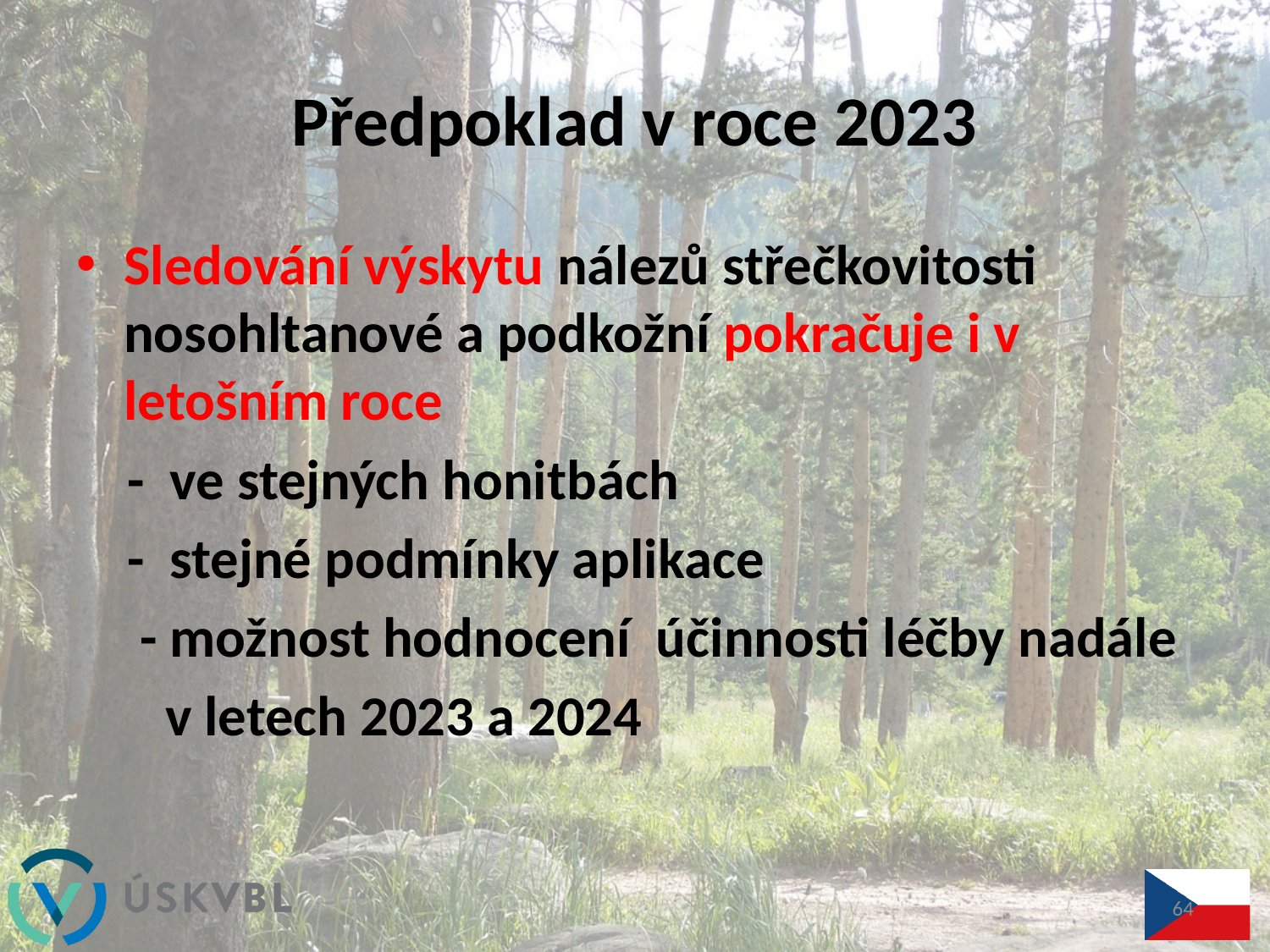

# Předpoklad v roce 2023
Sledování výskytu nálezů střečkovitosti nosohltanové a podkožní pokračuje i v letošním roce
    -  ve stejných honitbách
    -  stejné podmínky aplikace
     - možnost hodnocení  účinnosti léčby nadále
       v letech 2023 a 2024
64